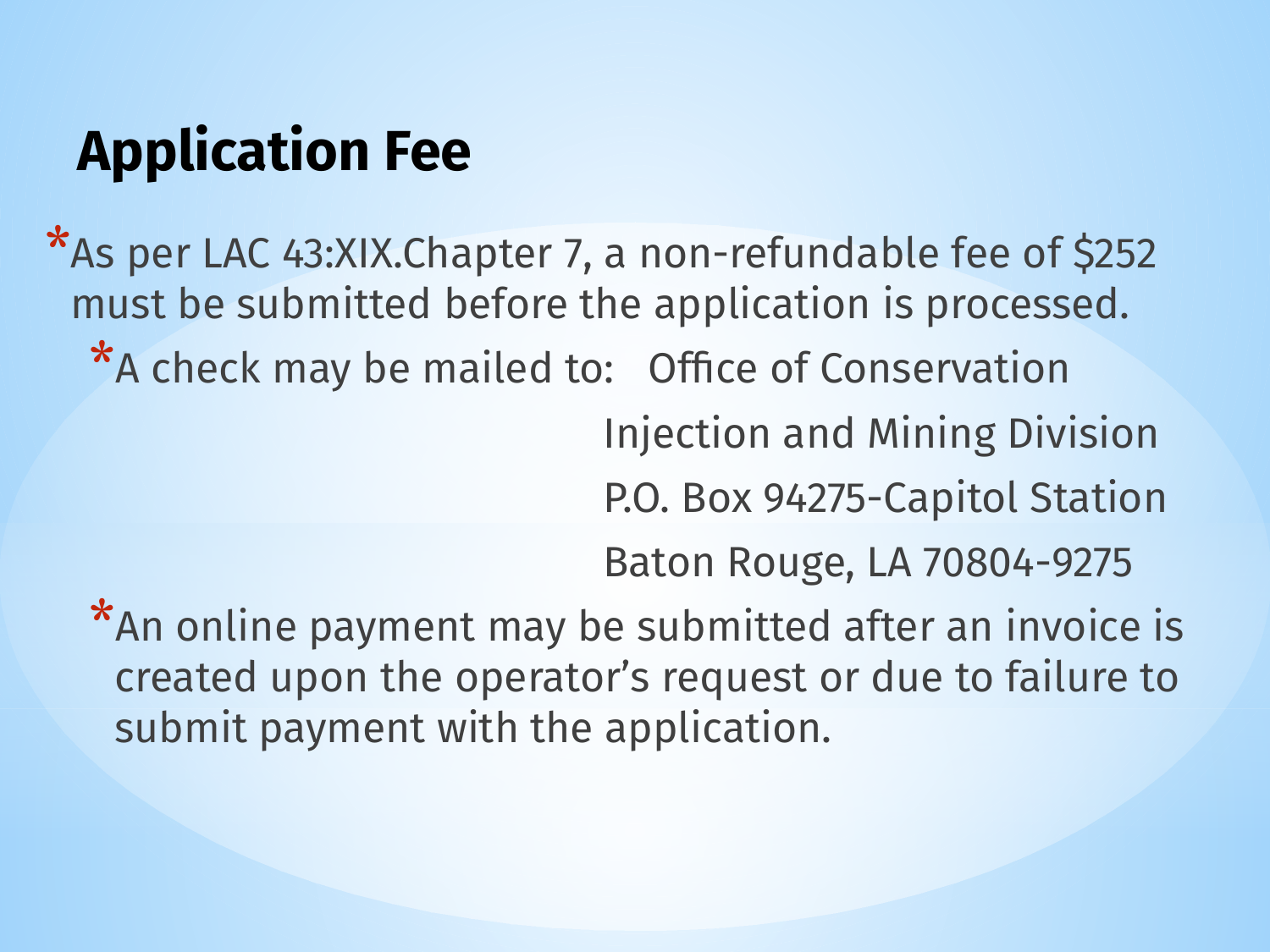

Application Fee
As per LAC 43:XIX.Chapter 7, a non-refundable fee of $252 must be submitted before the application is processed.
A check may be mailed to:   Office of Conservation
                                              Injection and Mining Division
                                              P.O. Box 94275-Capitol Station
                                              Baton Rouge, LA 70804-9275
An online payment may be submitted after an invoice is created upon the operator’s request or due to failure to submit payment with the application.